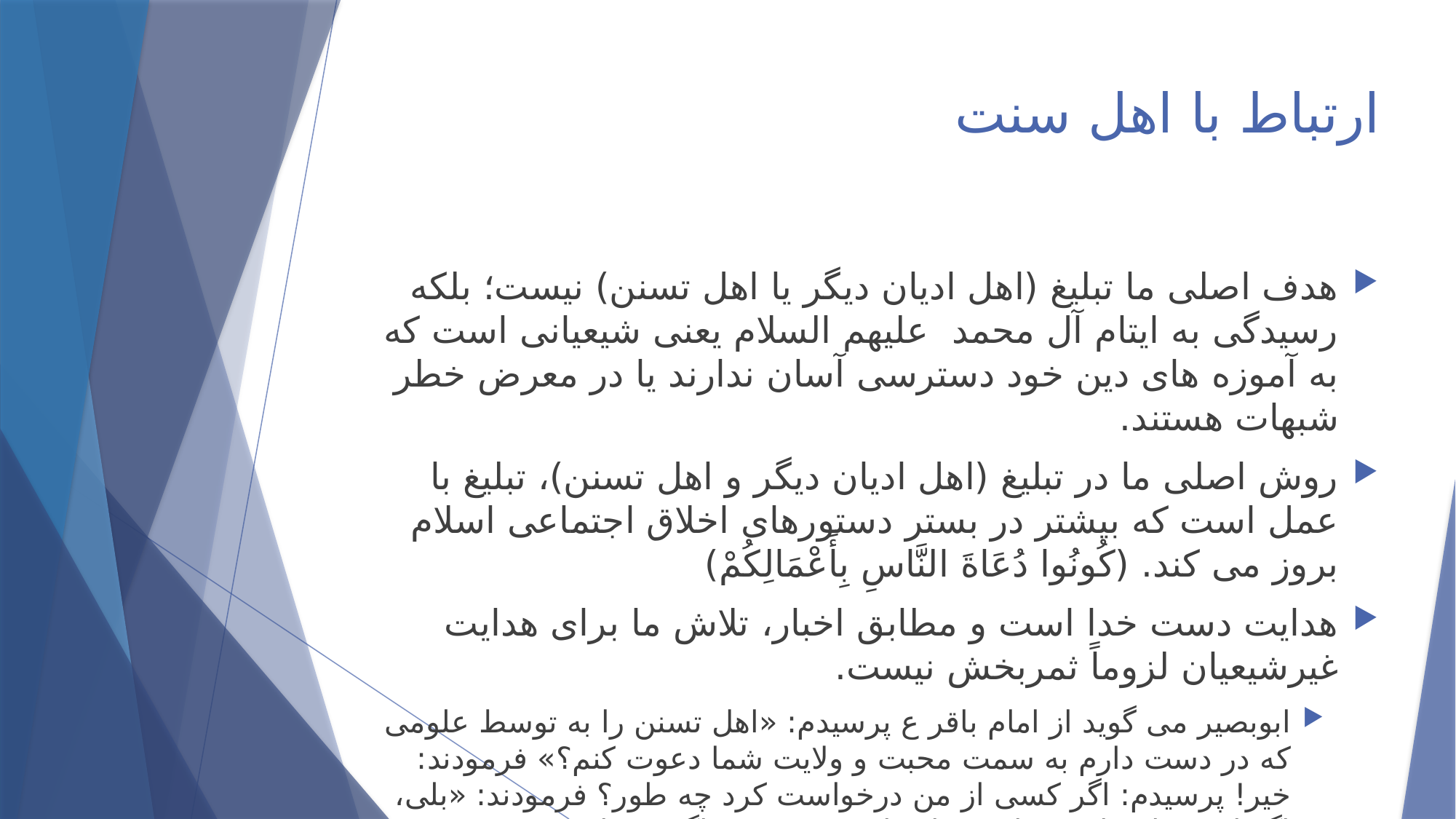

# ارتباط با اهل سنت
هدف اصلی ما تبلیغ (اهل ادیان دیگر یا اهل تسنن) نیست؛ بلکه رسیدگی به ایتام آل محمد  علیهم السلام یعنی شیعیانی است که به آموزه های دین خود دسترسی آسان ندارند یا در معرض خطر شبهات هستند.
روش اصلی ما در تبلیغ (اهل ادیان دیگر و اهل تسنن)، تبلیغ با عمل است که بیشتر در بستر دستورهای اخلاق اجتماعی اسلام بروز می کند. (كُونُوا دُعَاةَ النَّاسِ بِأَعْمَالِكُمْ)
هدایت دست خدا است و مطابق اخبار، تلاش ما برای هدایت غیرشیعیان لزوماً ثمربخش نیست.
ابوبصیر می گوید از امام باقر ع پرسیدم: «اهل تسنن را به توسط علومی که در دست دارم به سمت محبت و ولایت شما دعوت کنم؟» فرمودند: خیر! پرسیدم: اگر کسی از من درخواست کرد چه طور؟ فرمودند: «بلی، اگر از تو راهنمایی خواست، او را رهنمون شو، اگر همراه شد و معرفت بیشتری خواست، بر معرفتش بیفزای، اما هر گاه مطلبی را نپذیرفت، تو هم دیگر با او ادامه نده!». (المحاسن، جلد1، 232)